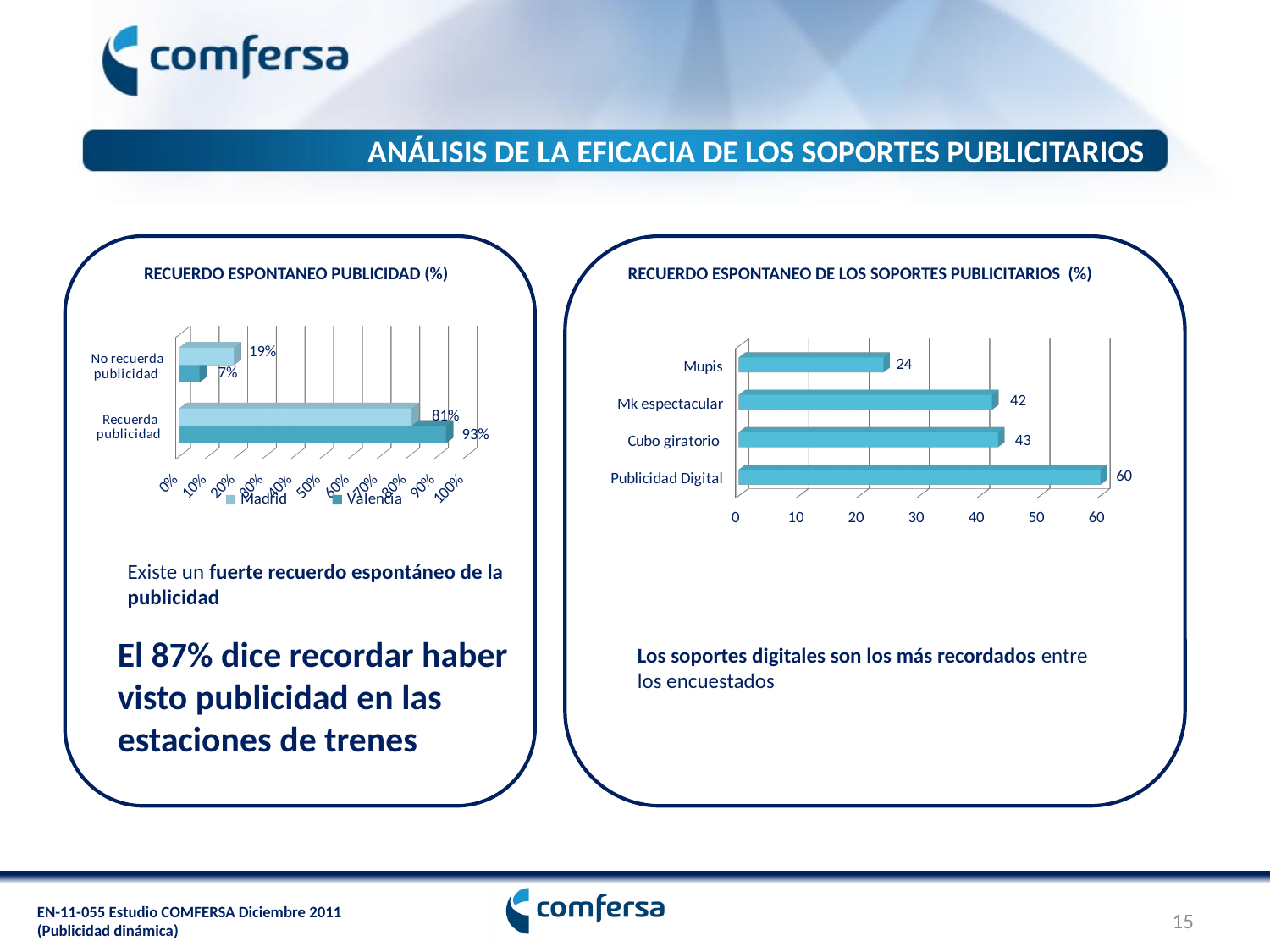

ANÁLISIS DE LA EFICACIA DE LOS SOPORTES PUBLICITARIOS

RECUERDO ESPONTANEO PUBLICIDAD (%)
RECUERDO ESPONTANEO DE LOS SOPORTES PUBLICITARIOS  (%)

[unsupported chart]

[unsupported chart]

Existe un fuerte recuerdo espontáneo de la publicidad
El 87% dice recordar haber visto publicidad en las estaciones de trenes
Los soportes digitales son los más recordados entre los encuestados

15